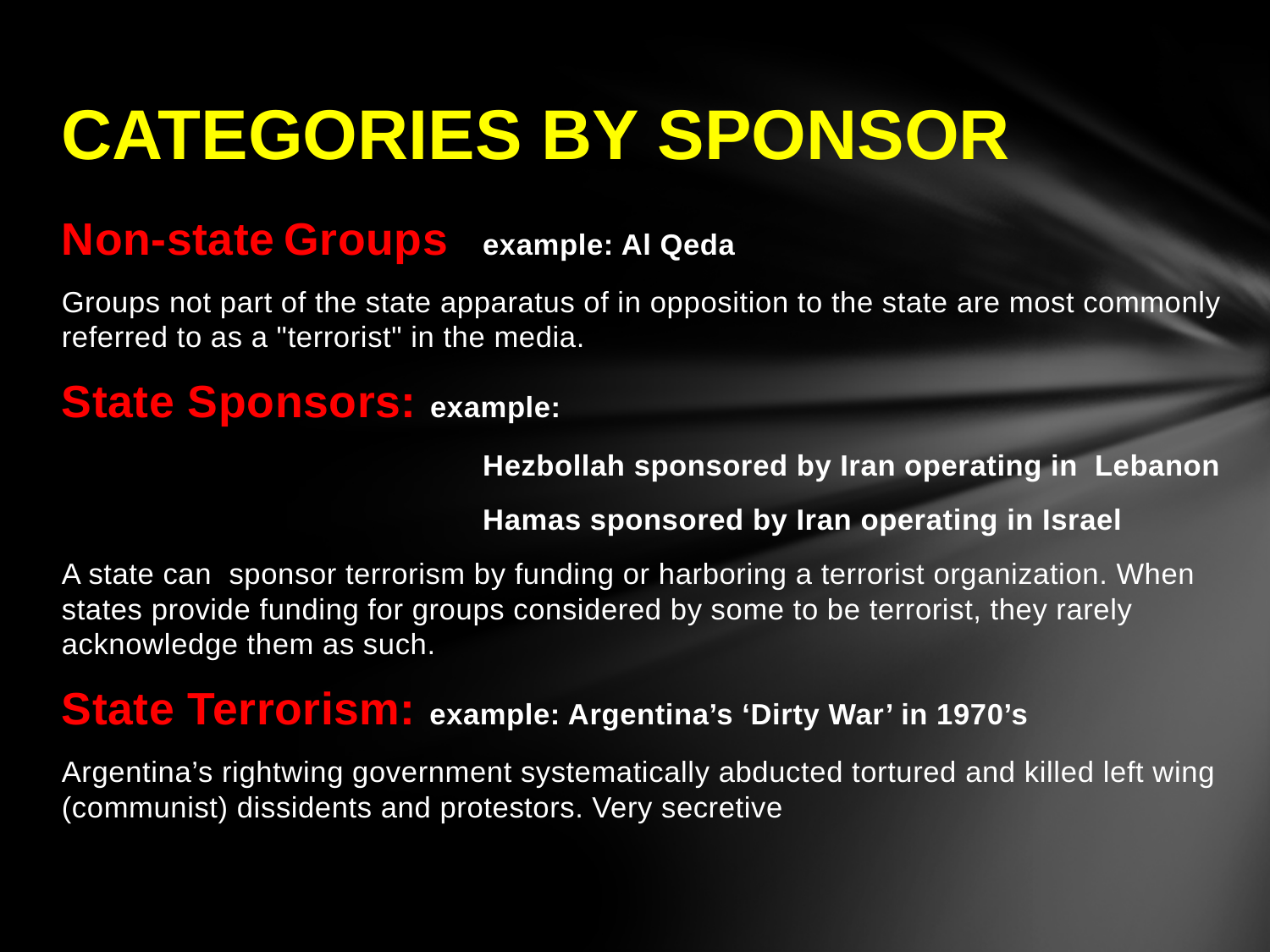

# CATEGORIES BY SPONSOR
Non-state Groups    example: Al Qeda
Groups not part of the state apparatus of in opposition to the state are most commonly referred to as a "terrorist" in the media.
State Sponsors: example:
                                                 Hezbollah sponsored by Iran operating in  Lebanon
                                                 Hamas sponsored by Iran operating in Israel
A state can  sponsor terrorism by funding or harboring a terrorist organization. When states provide funding for groups considered by some to be terrorist, they rarely acknowledge them as such.
State Terrorism: example: Argentina’s ‘Dirty War’ in 1970’s
Argentina’s rightwing government systematically abducted tortured and killed left wing (communist) dissidents and protestors. Very secretive